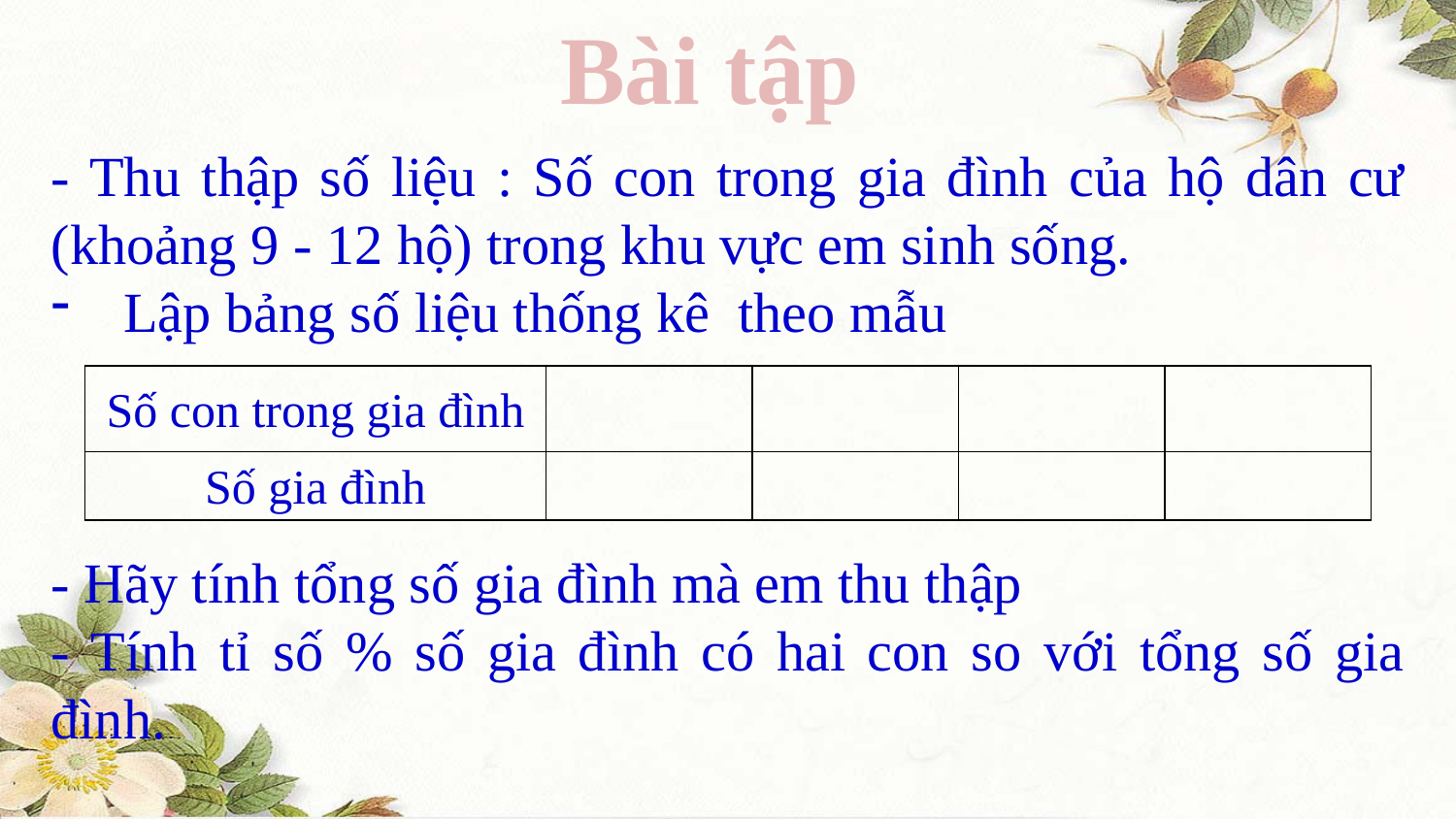

Bài tập
- Thu thập số liệu : Số con trong gia đình của hộ dân cư (khoảng 9 - 12 hộ) trong khu vực em sinh sống.
Lập bảng số liệu thống kê  theo mẫu

- Hãy tính tổng số gia đình mà em thu thập
- Tính tỉ số % số gia đình có hai con so với tổng số gia đình.
| Số con trong gia đình |  |  |  |  |
| --- | --- | --- | --- | --- |
| Số gia đình |  |  |  |  |